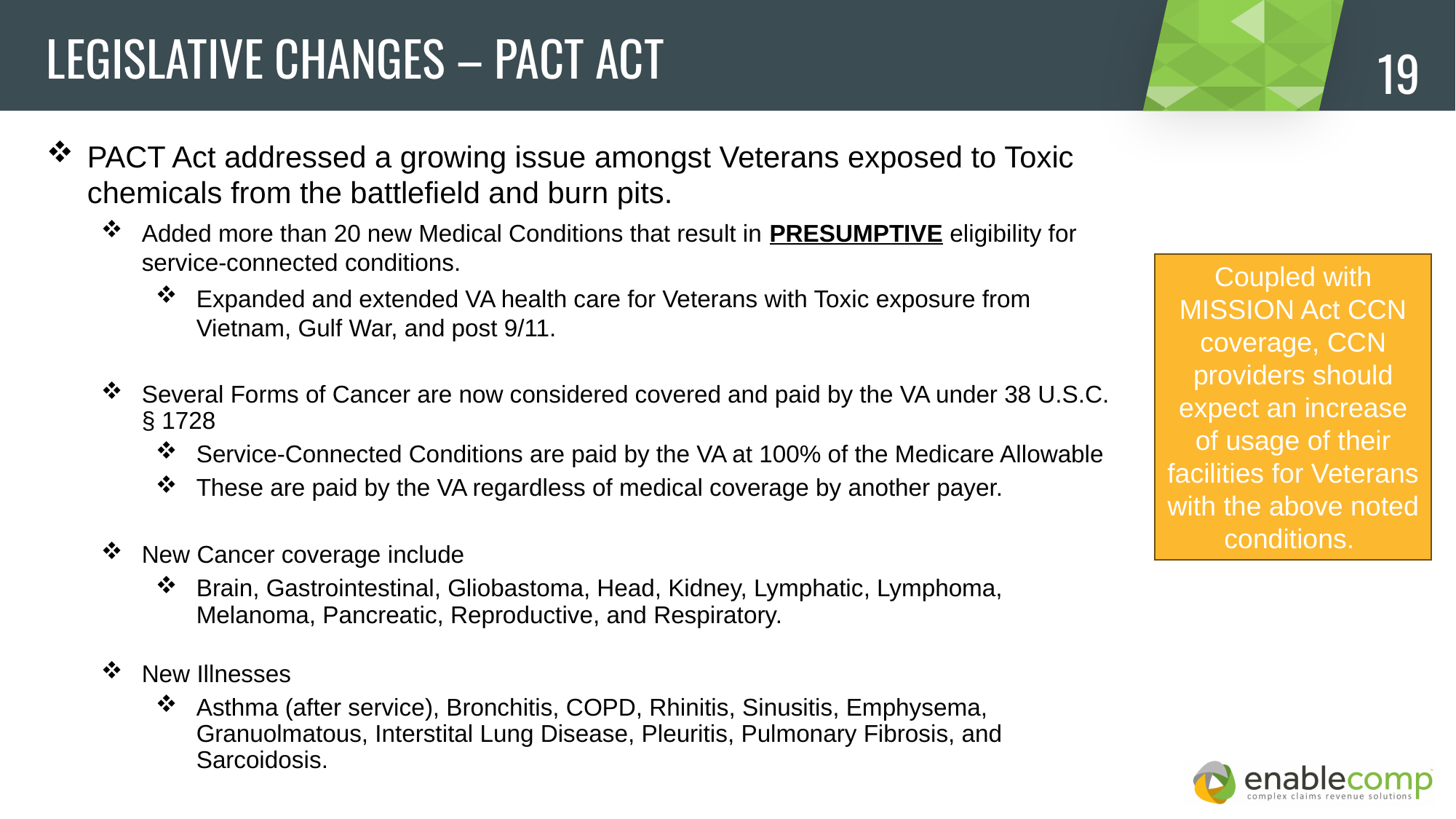

Legislative Changes – PACT ACT
19
PACT Act addressed a growing issue amongst Veterans exposed to Toxic chemicals from the battlefield and burn pits.
Added more than 20 new Medical Conditions that result in PRESUMPTIVE eligibility for service-connected conditions.
Expanded and extended VA health care for Veterans with Toxic exposure from Vietnam, Gulf War, and post 9/11.

Several Forms of Cancer are now considered covered and paid by the VA under 38 U.S.C. § 1728
Service-Connected Conditions are paid by the VA at 100% of the Medicare Allowable
These are paid by the VA regardless of medical coverage by another payer.

New Cancer coverage include
Brain, Gastrointestinal, Gliobastoma, Head, Kidney, Lymphatic, Lymphoma, Melanoma, Pancreatic, Reproductive, and Respiratory.

New Illnesses
Asthma (after service), Bronchitis, COPD, Rhinitis, Sinusitis, Emphysema, Granuolmatous, Interstital Lung Disease, Pleuritis, Pulmonary Fibrosis, and Sarcoidosis.

Coupled with MISSION Act CCN coverage, CCN providers should expect an increase of usage of their facilities for Veterans with the above noted conditions.